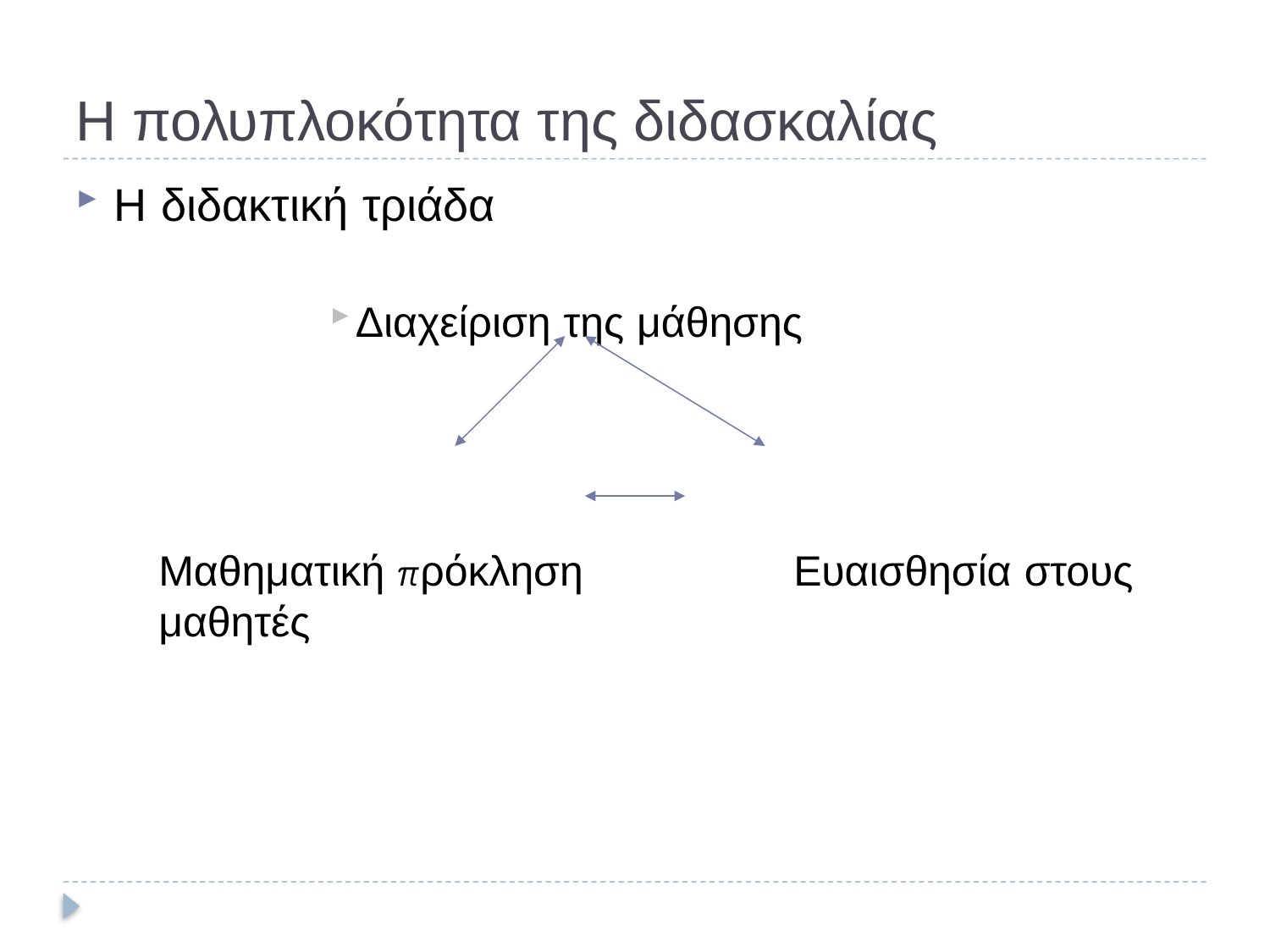

# Η πολυπλοκότητα της διδασκαλίας
Η διδακτική τριάδα

Διαχείριση της μάθησης

Μαθηματική πρόκληση		Ευαισθησία στους μαθητές